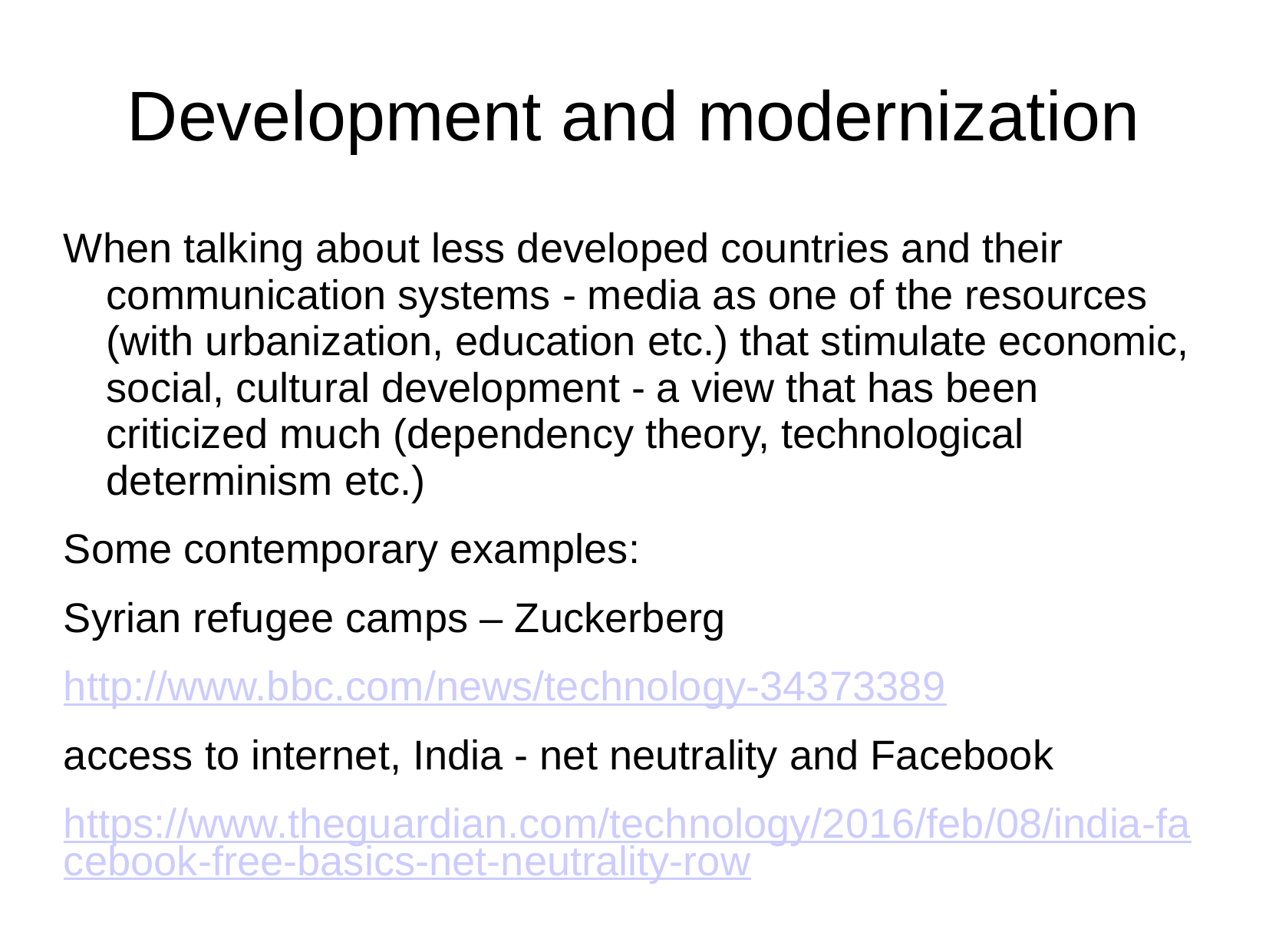

# Development and modernization
When talking about less developed countries and their communication systems - media as one of the resources (with urbanization, education etc.) that stimulate economic, social, cultural development - a view that has been criticized much (dependency theory, technological determinism etc.)
Some contemporary examples:
Syrian refugee camps – Zuckerberg
http://www.bbc.com/news/technology-34373389
access to internet, India - net neutrality and Facebook
https://www.theguardian.com/technology/2016/feb/08/india-facebook-free-basics-net-neutrality-row